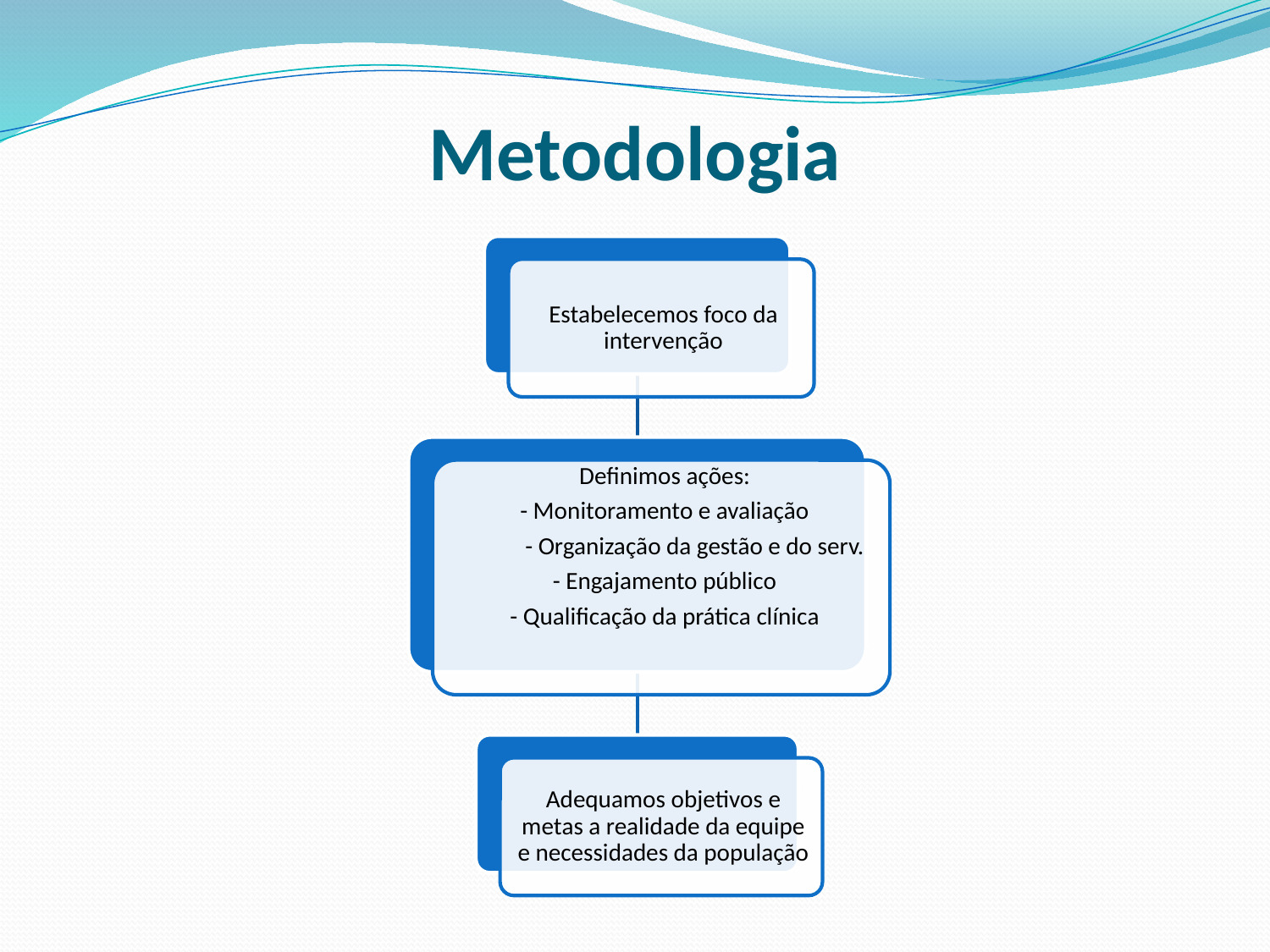

# Metodologia
Estabelecemos foco da intervenção
Definimos ações:
- Monitoramento e avaliação
             - Organização da gestão e do serv.
- Engajamento público
- Qualificação da prática clínica

Adequamos objetivos e metas a realidade da equipe e necessidades da população